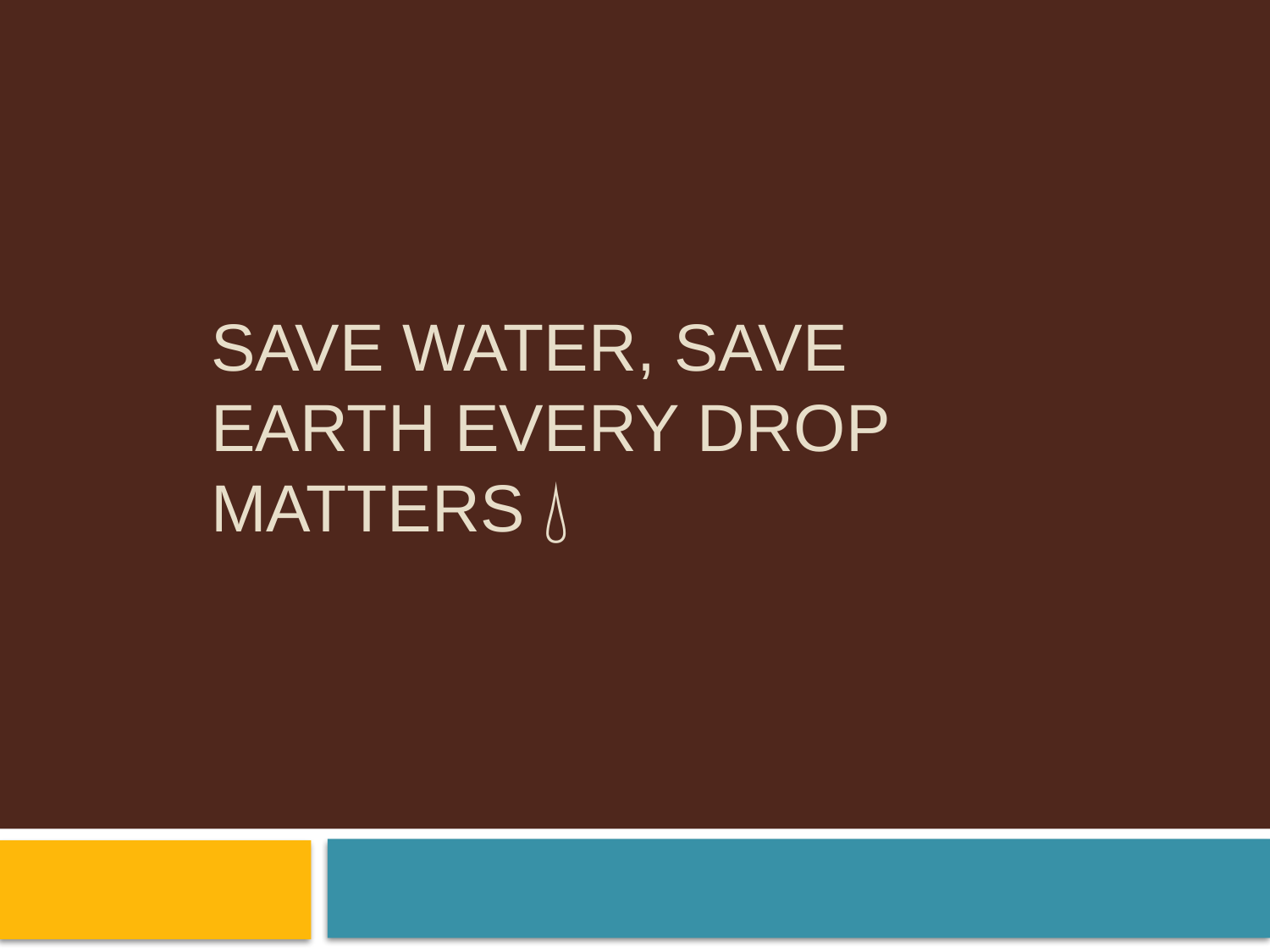

# SAVE WATER, SAVE EARTH Every Drop Matters 💧